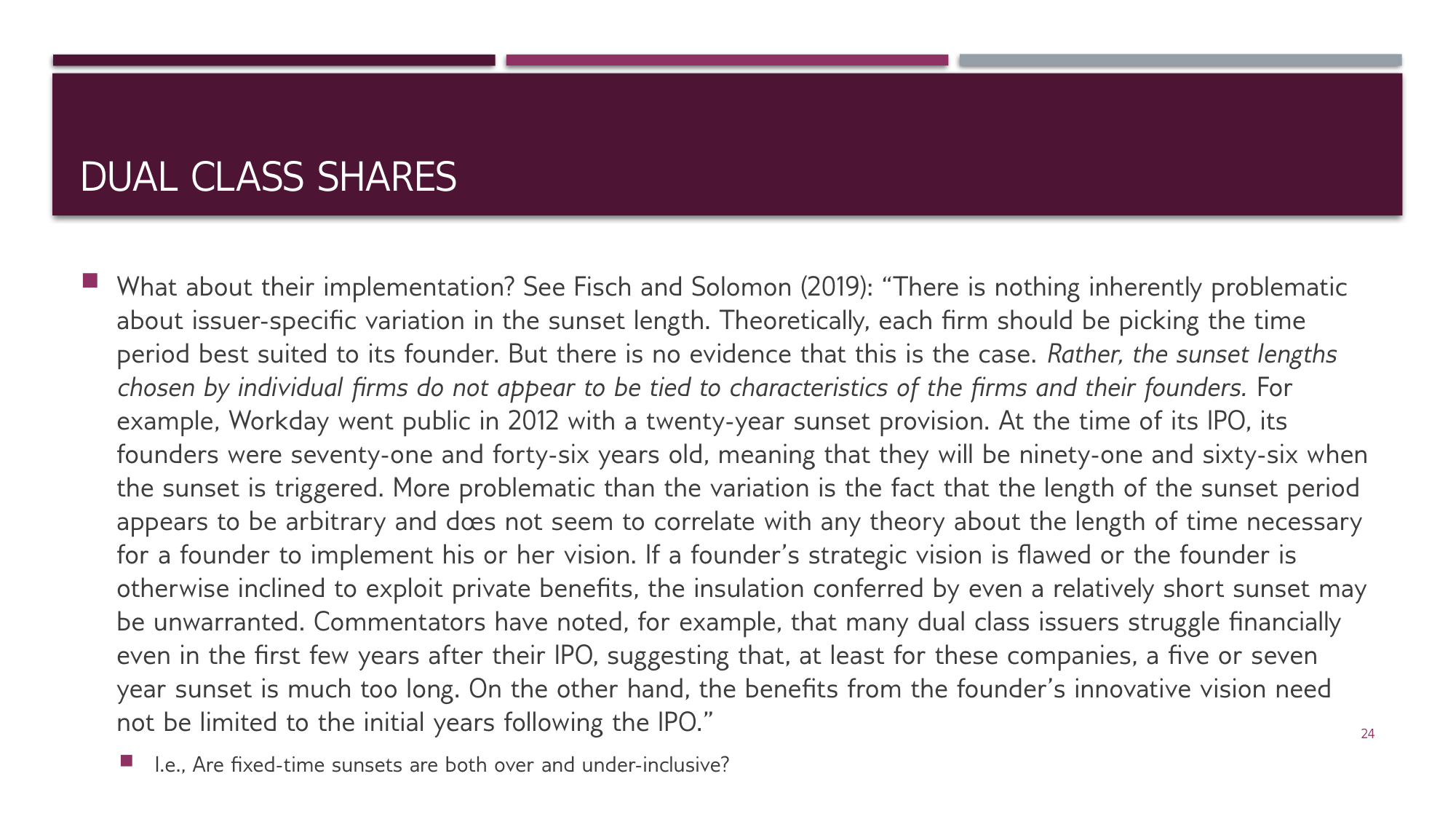

# Dual class shares
What about their implementation? See Fisch and Solomon (2019): “There is nothing inherently problematic about issuer-specific variation in the sunset length. Theoretically, each firm should be picking the time period best suited to its founder. But there is no evidence that this is the case. Rather, the sunset lengths chosen by individual firms do not appear to be tied to characteristics of the firms and their founders. For example, Workday went public in 2012 with a twenty-year sunset provision. At the time of its IPO, its founders were seventy-one and forty-six years old, meaning that they will be ninety-one and sixty-six when the sunset is triggered. More problematic than the variation is the fact that the length of the sunset period appears to be arbitrary and does not seem to correlate with any theory about the length of time necessary for a founder to implement his or her vision. If a founder’s strategic vision is flawed or the founder is otherwise inclined to exploit private benefits, the insulation conferred by even a relatively short sunset may be unwarranted. Commentators have noted, for example, that many dual class issuers struggle financially even in the first few years after their IPO, suggesting that, at least for these companies, a five or seven year sunset is much too long. On the other hand, the benefits from the founder’s innovative vision need not be limited to the initial years following the IPO.”
I.e., Are fixed-time sunsets are both over and under-inclusive?
24